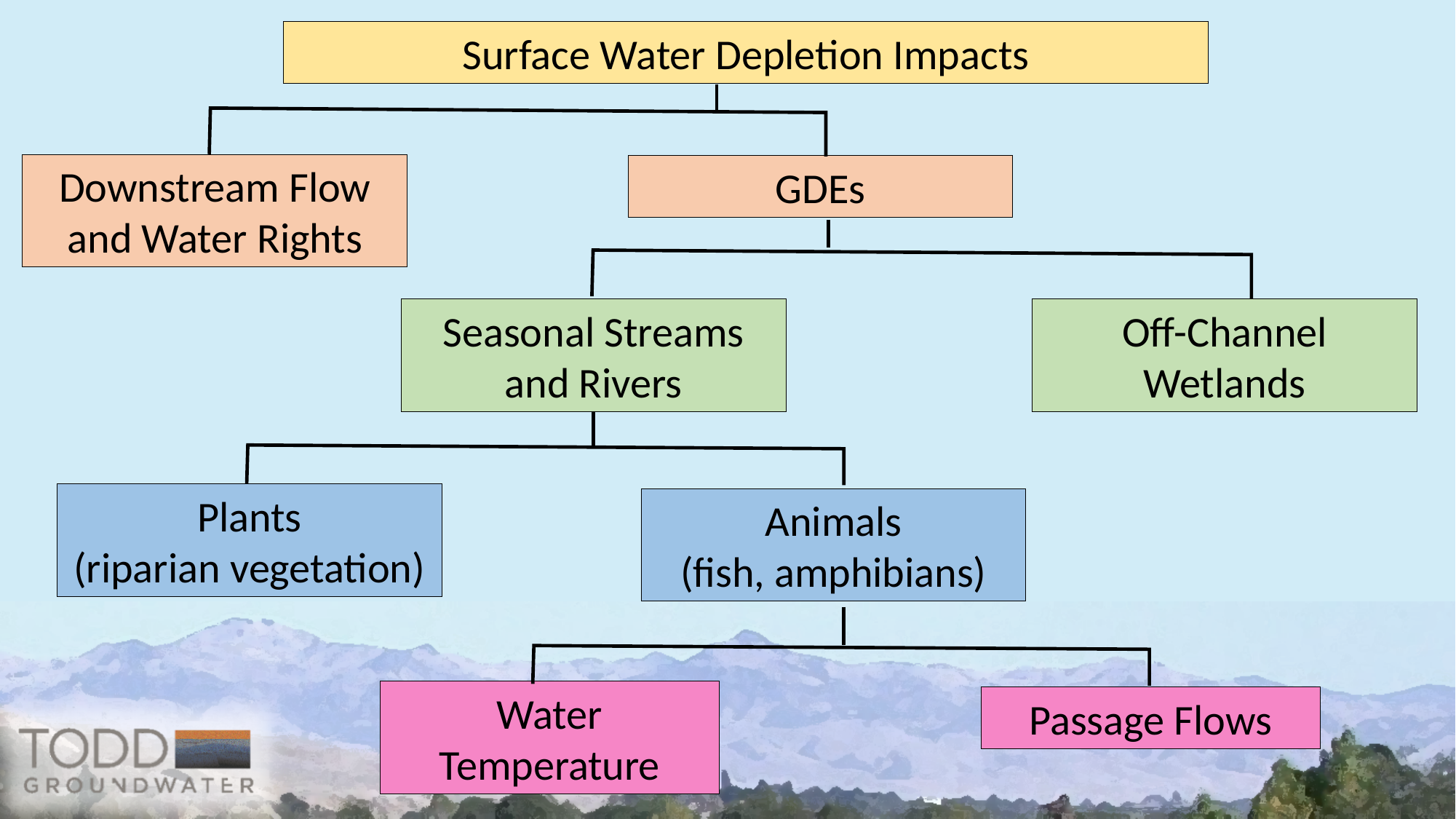

Surface Water Depletion Impacts

Downstream Flow and Water Rights
GDEs

Off-Channel Wetlands
Seasonal Streams and Rivers

Plants
(riparian vegetation)
Animals
(fish, amphibians)

Water Temperature
Passage Flows